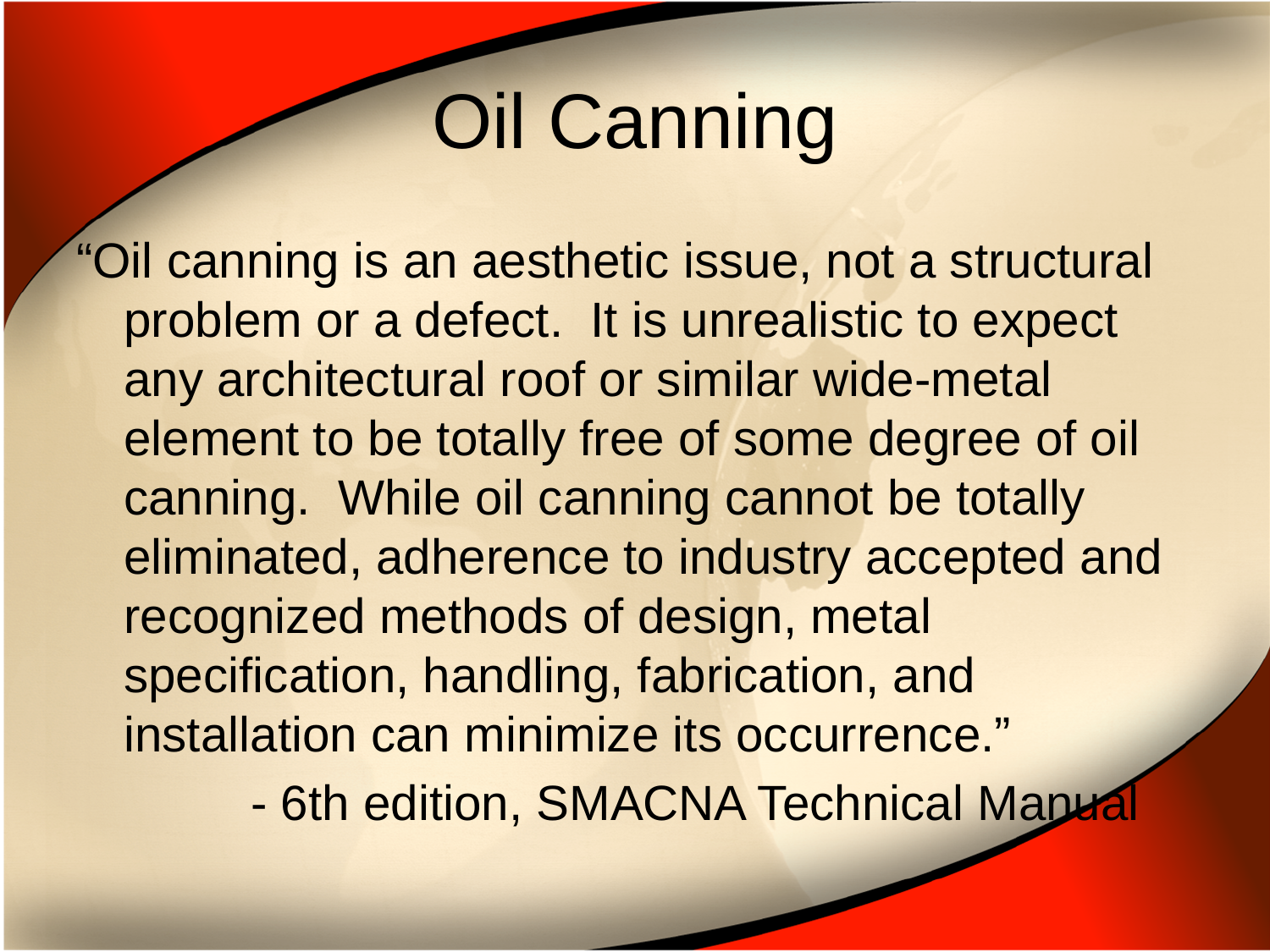

# Oil Canning
“Oil canning is an aesthetic issue, not a structural problem or a defect.  It is unrealistic to expect any architectural roof or similar wide-metal element to be totally free of some degree of oil canning.  While oil canning cannot be totally eliminated, adherence to industry accepted and recognized methods of design, metal specification, handling, fabrication, and installation can minimize its occurrence.”
		- 6th edition, SMACNA Technical Manual